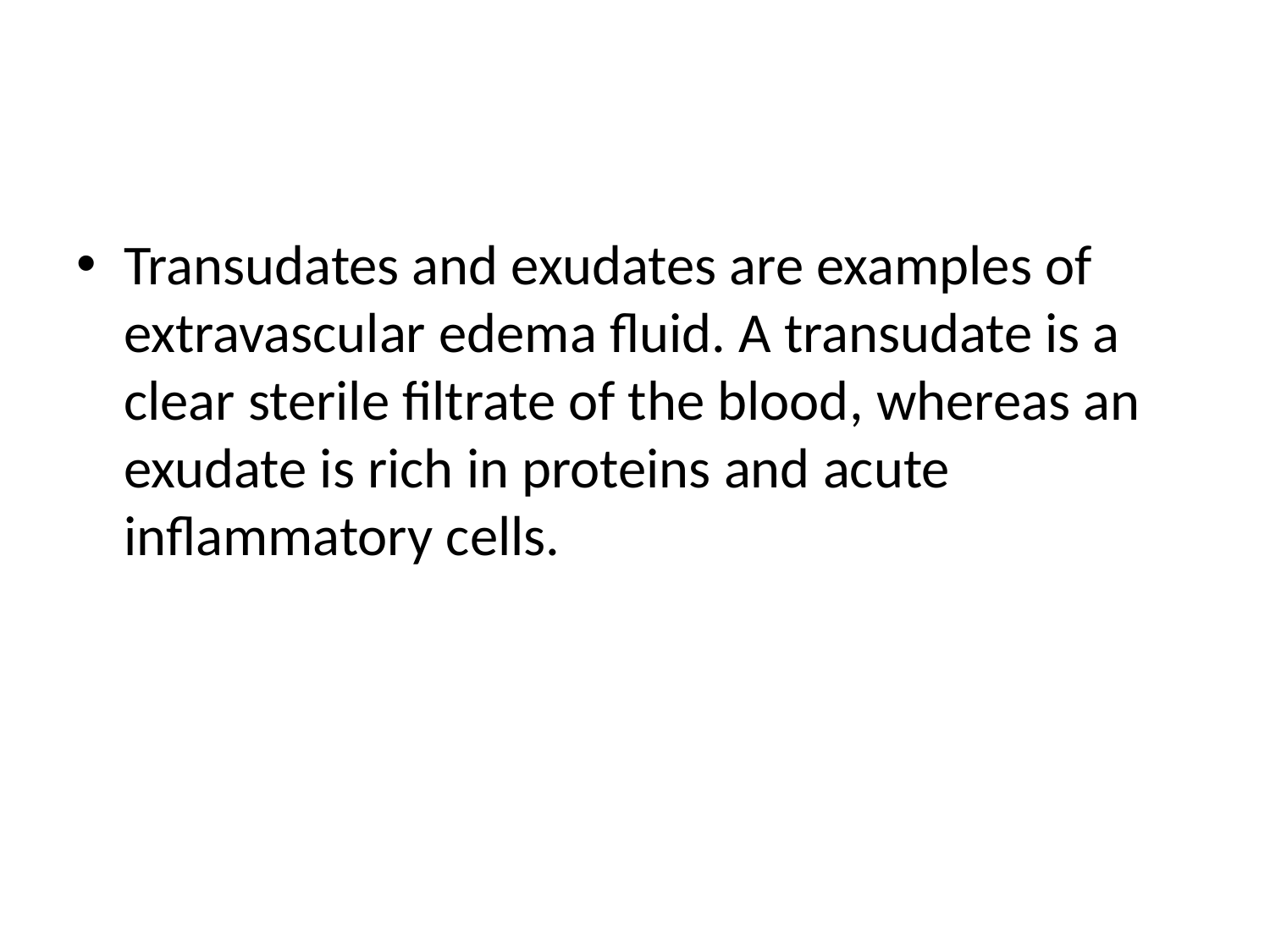

#
Transudates and exudates are examples of extravascular edema fluid. A transudate is a clear sterile filtrate of the blood, whereas an exudate is rich in proteins and acute inflammatory cells.